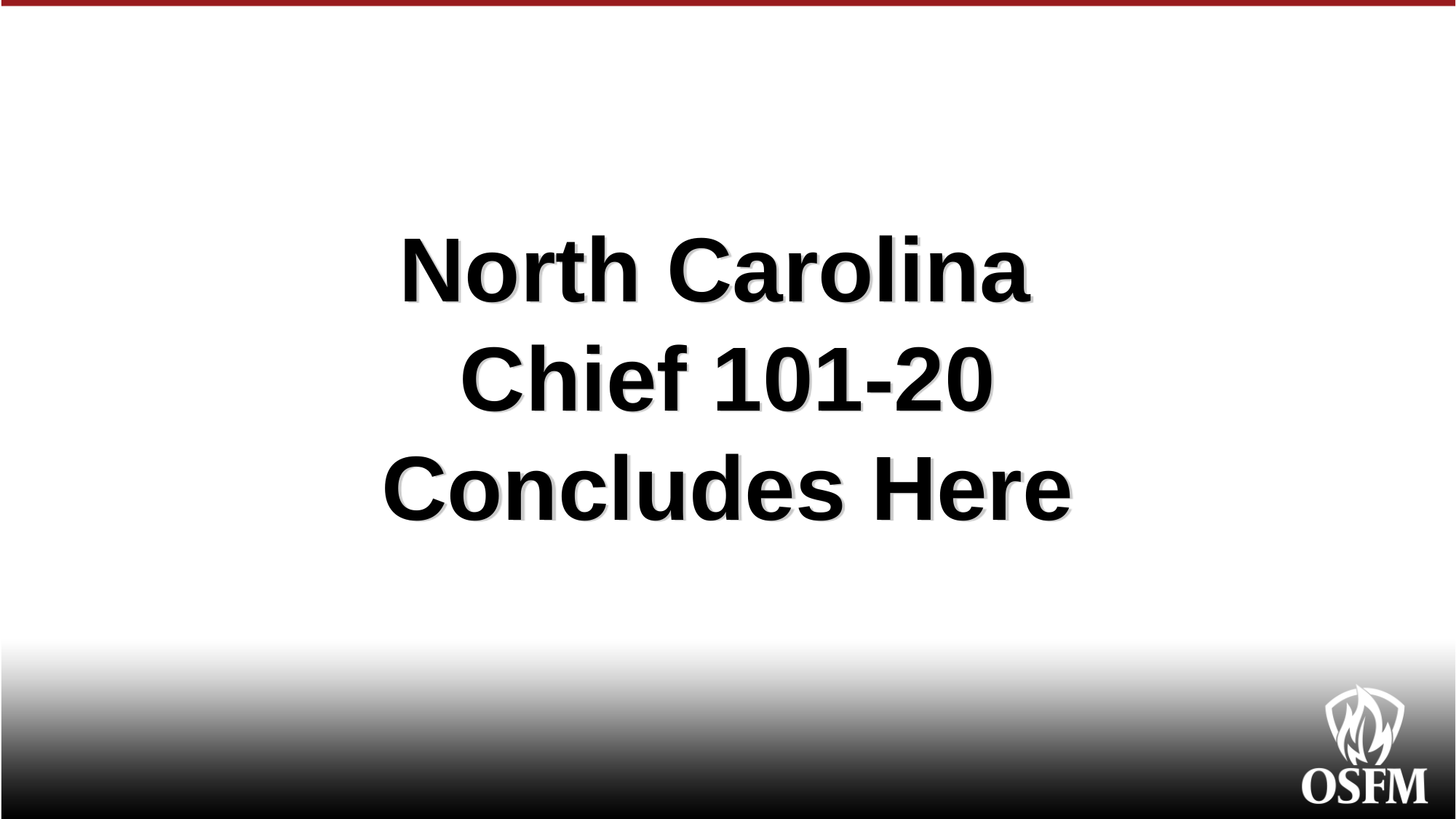

# North Carolina Chief 101-20 Concludes Here